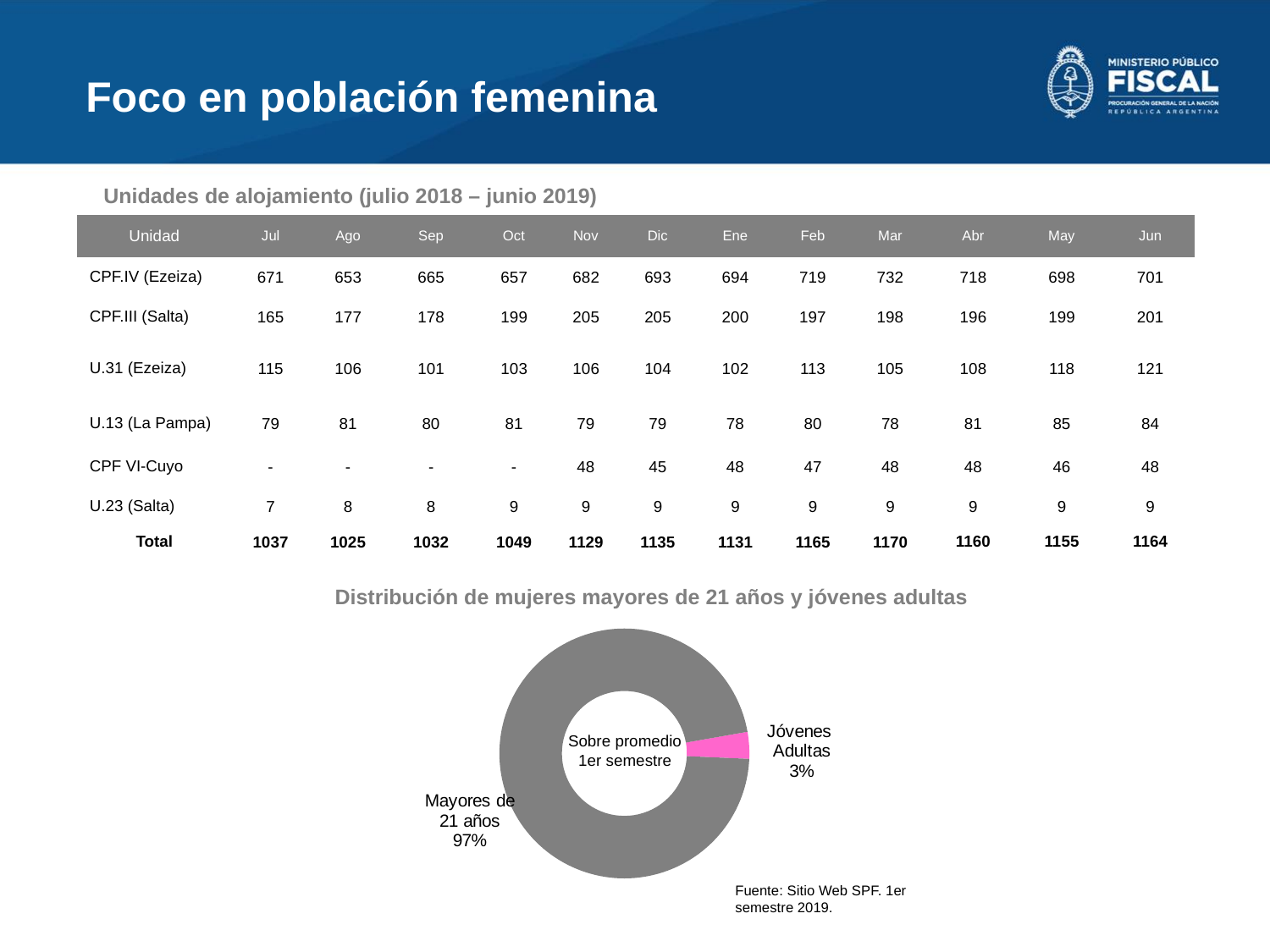

Foco en población femenina
Unidades de alojamiento (julio 2018 – junio 2019)
| Unidad | Jul | Ago | Sep | Oct | Nov | Dic | Ene | Feb | Mar | Abr | May | Jun |
| --- | --- | --- | --- | --- | --- | --- | --- | --- | --- | --- | --- | --- |
| CPF.IV (Ezeiza) | 671 | 653 | 665 | 657 | 682 | 693 | 694 | 719 | 732 | 718 | 698 | 701 |
| CPF.III (Salta) | 165 | 177 | 178 | 199 | 205 | 205 | 200 | 197 | 198 | 196 | 199 | 201 |
| U.31 (Ezeiza) | 115 | 106 | 101 | 103 | 106 | 104 | 102 | 113 | 105 | 108 | 118 | 121 |
| U.13 (La Pampa) | 79 | 81 | 80 | 81 | 79 | 79 | 78 | 80 | 78 | 81 | 85 | 84 |
| CPF VI-Cuyo | - | - | - | - | 48 | 45 | 48 | 47 | 48 | 48 | 46 | 48 |
| U.23 (Salta) | 7 | 8 | 8 | 9 | 9 | 9 | 9 | 9 | 9 | 9 | 9 | 9 |
| Total | 1037 | 1025 | 1032 | 1049 | 1129 | 1135 | 1131 | 1165 | 1170 | 1160 | 1155 | 1164 |
Distribución de mujeres mayores de 21 años y jóvenes adultas

### Chart

| Category | Columna1 |
|---|---|
| Jóvenes Adultos | 41.6 |
| Mayores | 1157.5 |
Sobre promedio 1er semestre
Fuente: Sitio Web SPF. 1er semestre 2019.